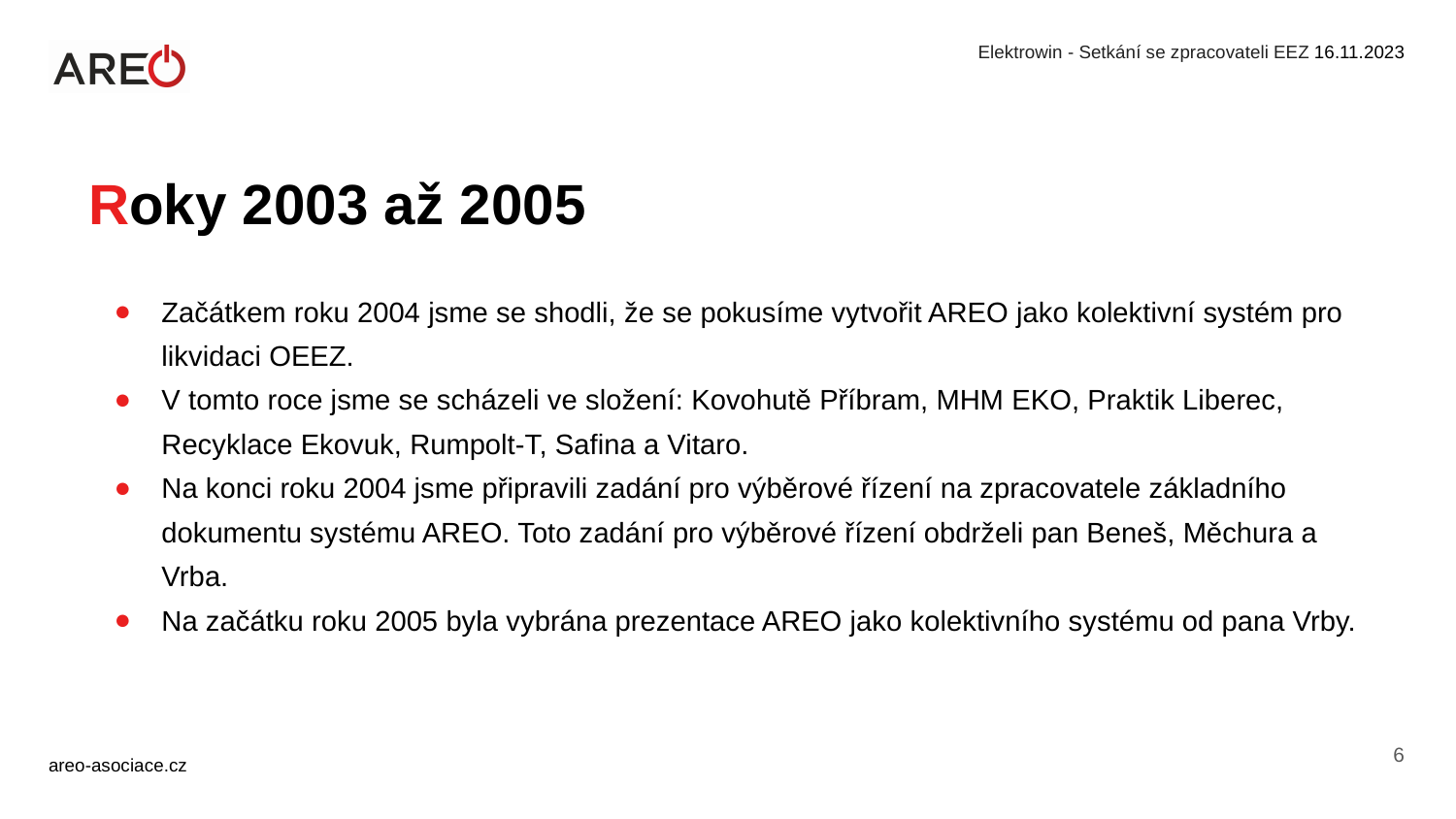

Roky 2003 až 2005

Začátkem roku 2004 jsme se shodli, že se pokusíme vytvořit AREO jako kolektivní systém pro likvidaci OEEZ.
V tomto roce jsme se scházeli ve složení: Kovohutě Příbram, MHM EKO, Praktik Liberec, Recyklace Ekovuk, Rumpolt-T, Safina a Vitaro.
Na konci roku 2004 jsme připravili zadání pro výběrové řízení na zpracovatele základního dokumentu systému AREO. Toto zadání pro výběrové řízení obdrželi pan Beneš, Měchura a Vrba.
Na začátku roku 2005 byla vybrána prezentace AREO jako kolektivního systému od pana Vrby.
6